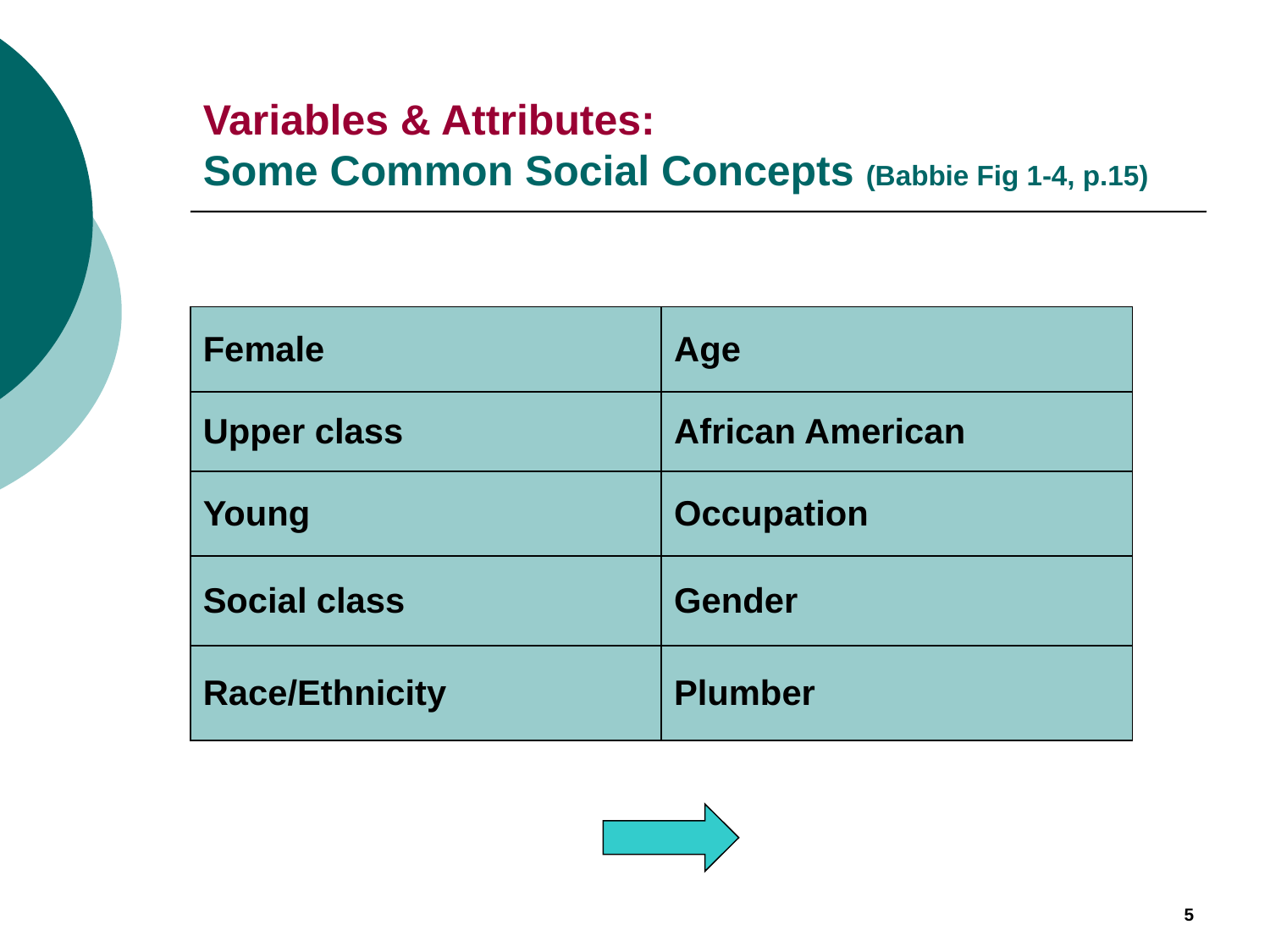

# Variables & Attributes: Some Common Social Concepts (Babbie Fig 1-4, p.15)
| Female | Age |
| --- | --- |
| Upper class | African American |
| Young | Occupation |
| Social class | Gender |
| Race/Ethnicity | Plumber |

5